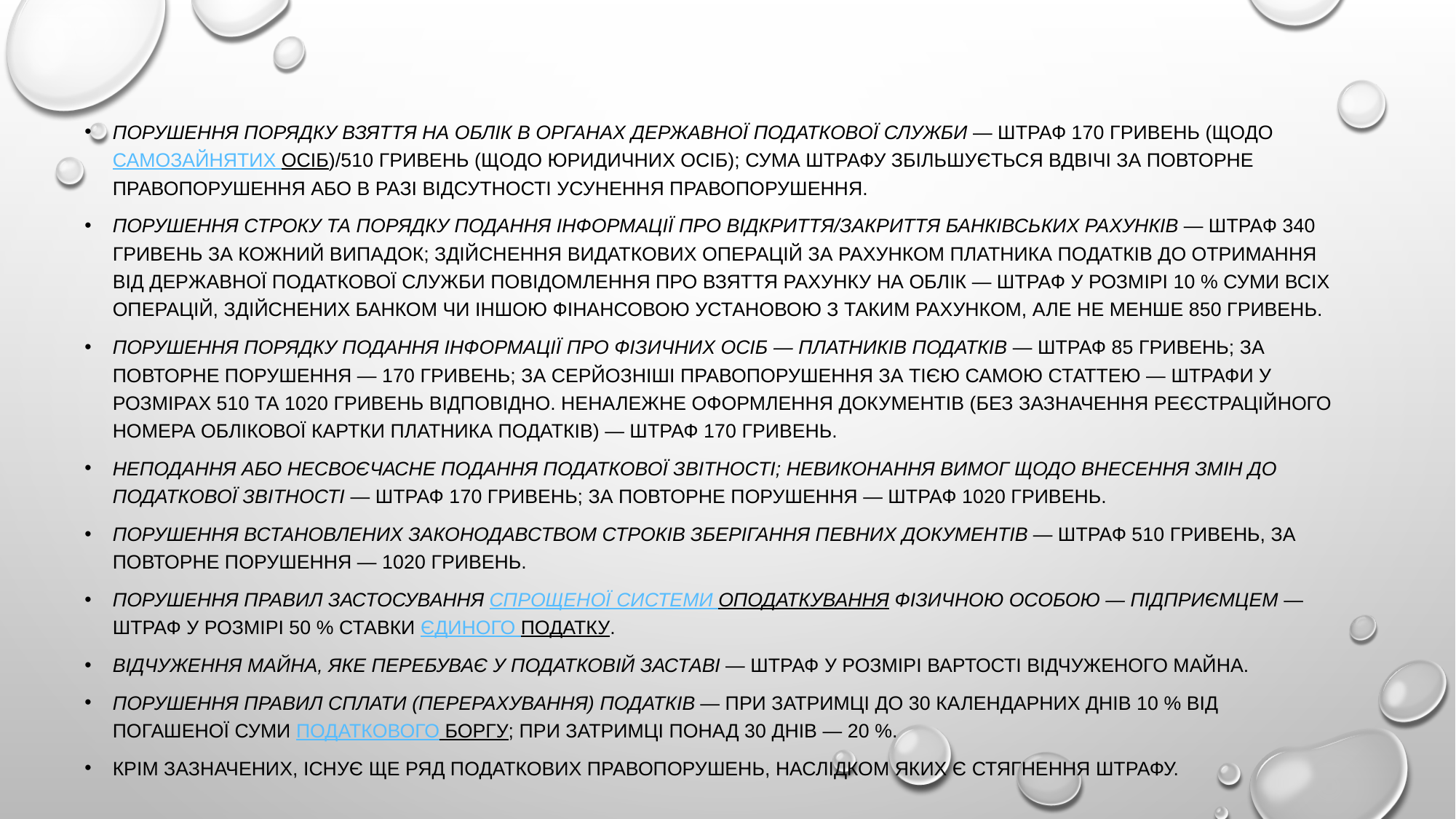

Порушення порядку взяття на облік в органах державної податкової служби — штраф 170 гривень (щодо самозайнятих осіб)/510 гривень (щодо юридичних осіб); сума штрафу збільшується вдвічі за повторне правопорушення або в разі відсутності усунення правопорушення.
Порушення строку та порядку подання інформації про відкриття/закриття банківських рахунків — штраф 340 гривень за кожний випадок; здійснення видаткових операцій за рахунком платника податків до отримання від державної податкової служби повідомлення про взяття рахунку на облік — штраф у розмірі 10 % суми всіх операцій, здійснених банком чи іншою фінансовою установою з таким рахунком, але не менше 850 гривень.
Порушення порядку подання інформації про фізичних осіб — платників податків — штраф 85 гривень; за повторне порушення — 170 гривень; за серйозніші правопорушення за тією самою статтею — штрафи у розмірах 510 та 1020 гривень відповідно. Неналежне оформлення документів (без зазначення реєстраційного номера облікової картки платника податків) — штраф 170 гривень.
Неподання або несвоєчасне подання податкової звітності; невиконання вимог щодо внесення змін до податкової звітності — штраф 170 гривень; за повторне порушення — штраф 1020 гривень.
Порушення встановлених законодавством строків зберігання певних документів — штраф 510 гривень, за повторне порушення — 1020 гривень.
Порушення правил застосування спрощеної системи оподаткування фізичною особою — підприємцем — штраф у розмірі 50 % ставки єдиного податку.
Відчуження майна, яке перебуває у податковій заставі — штраф у розмірі вартості відчуженого майна.
Порушення правил сплати (перерахування) податків — при затримці до 30 календарних днів 10 % від погашеної суми податкового боргу; при затримці понад 30 днів — 20 %.
Крім зазначених, існує ще ряд податкових правопорушень, наслідком яких є стягнення штрафу.